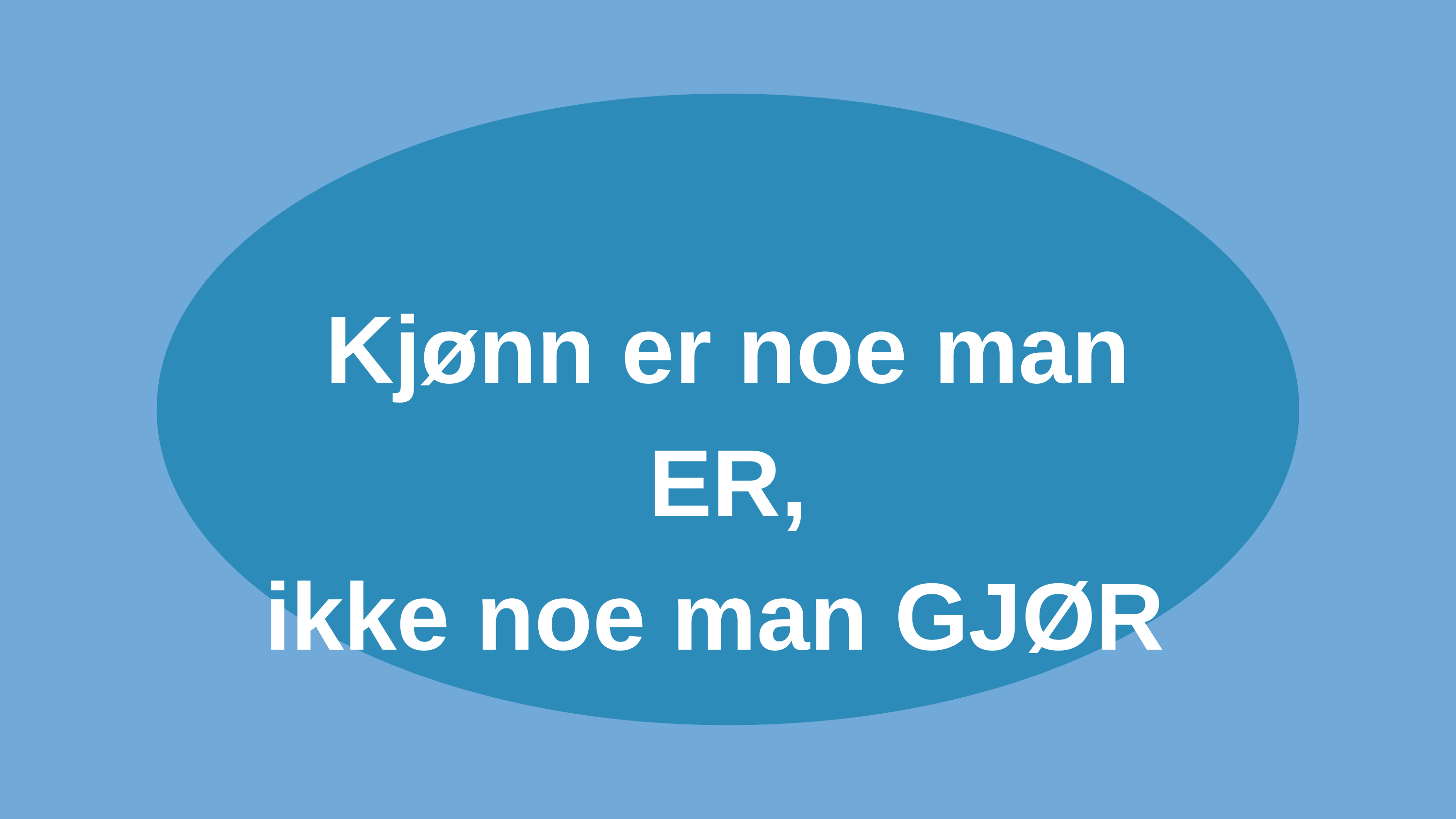

Kjønn er noe man ER,
ikke noe man GJØR